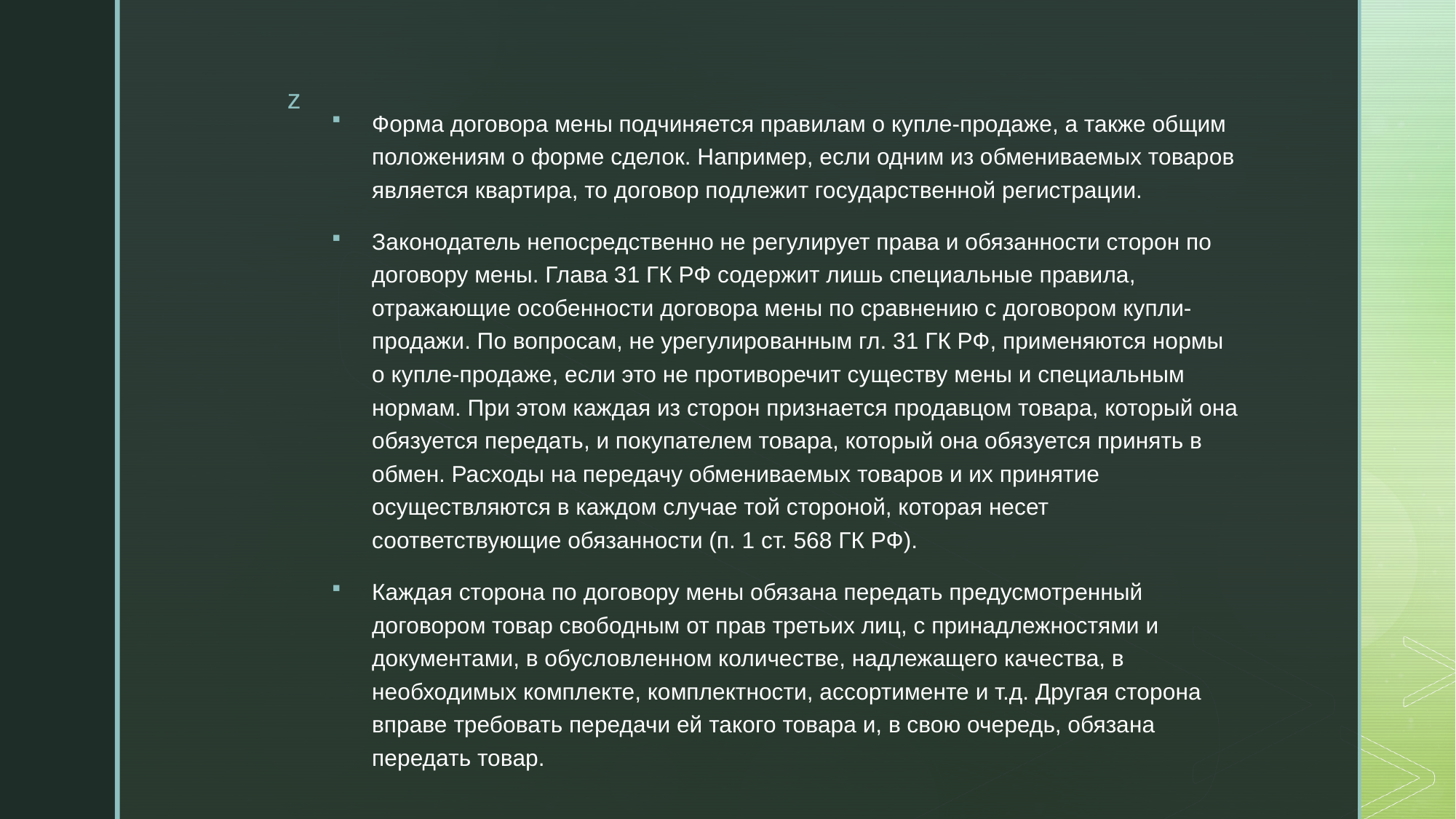

Форма договора мены подчиняется правилам о купле-продаже, а также общим положениям о форме сделок. Например, если одним из обмениваемых товаров является квартира, то договор подлежит государственной регистрации.
Законодатель непосредственно не регулирует права и обязанности сторон по договору мены. Глава 31 ГК РФ содержит лишь специальные правила, отражающие особенности договора мены по сравнению с договором купли-продажи. По вопросам, не урегулированным гл. 31 ГК РФ, применяются нормы о купле-продаже, если это не противоречит существу мены и специальным нормам. При этом каждая из сторон признается продавцом товара, который она обязуется передать, и покупателем товара, который она обязуется принять в обмен. Расходы на передачу обмениваемых товаров и их принятие осуществляются в каждом случае той стороной, которая несет соответствующие обязанности (п. 1 ст. 568 ГК РФ).
Каждая сторона по договору мены обязана передать предусмотренный договором товар свободным от прав третьих лиц, с принадлежностями и документами, в обусловленном количестве, надлежащего качества, в необходимых комплекте, комплектности, ассортименте и т.д. Другая сторона вправе требовать передачи ей такого товара и, в свою очередь, обязана передать товар.